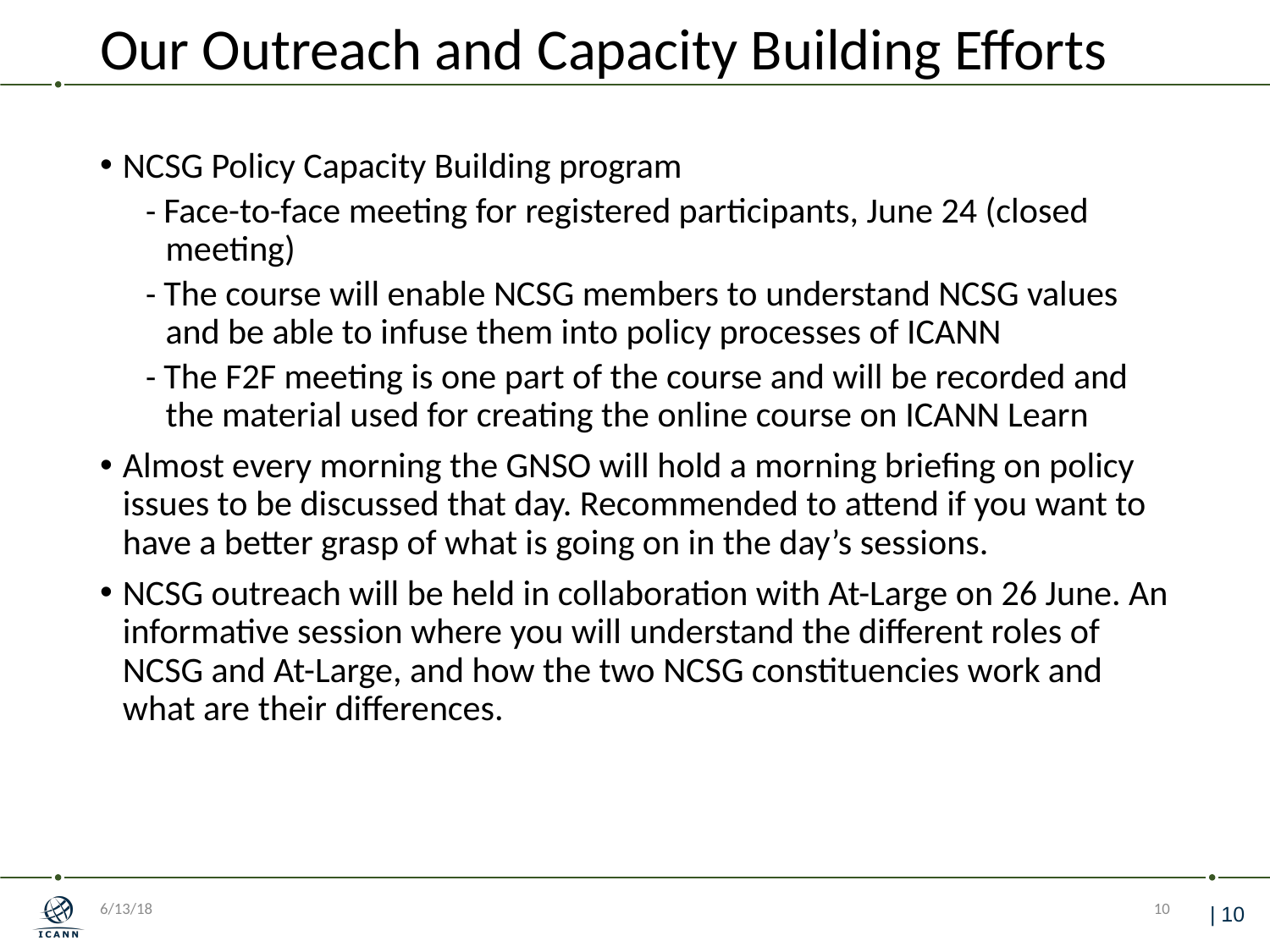

# Our Outreach and Capacity Building Efforts
NCSG Policy Capacity Building program
- Face-to-face meeting for registered participants, June 24 (closed meeting)
- The course will enable NCSG members to understand NCSG values and be able to infuse them into policy processes of ICANN
- The F2F meeting is one part of the course and will be recorded and the material used for creating the online course on ICANN Learn
Almost every morning the GNSO will hold a morning briefing on policy issues to be discussed that day. Recommended to attend if you want to have a better grasp of what is going on in the day’s sessions.
NCSG outreach will be held in collaboration with At-Large on 26 June. An informative session where you will understand the different roles of NCSG and At-Large, and how the two NCSG constituencies work and what are their differences.

6/13/18

10